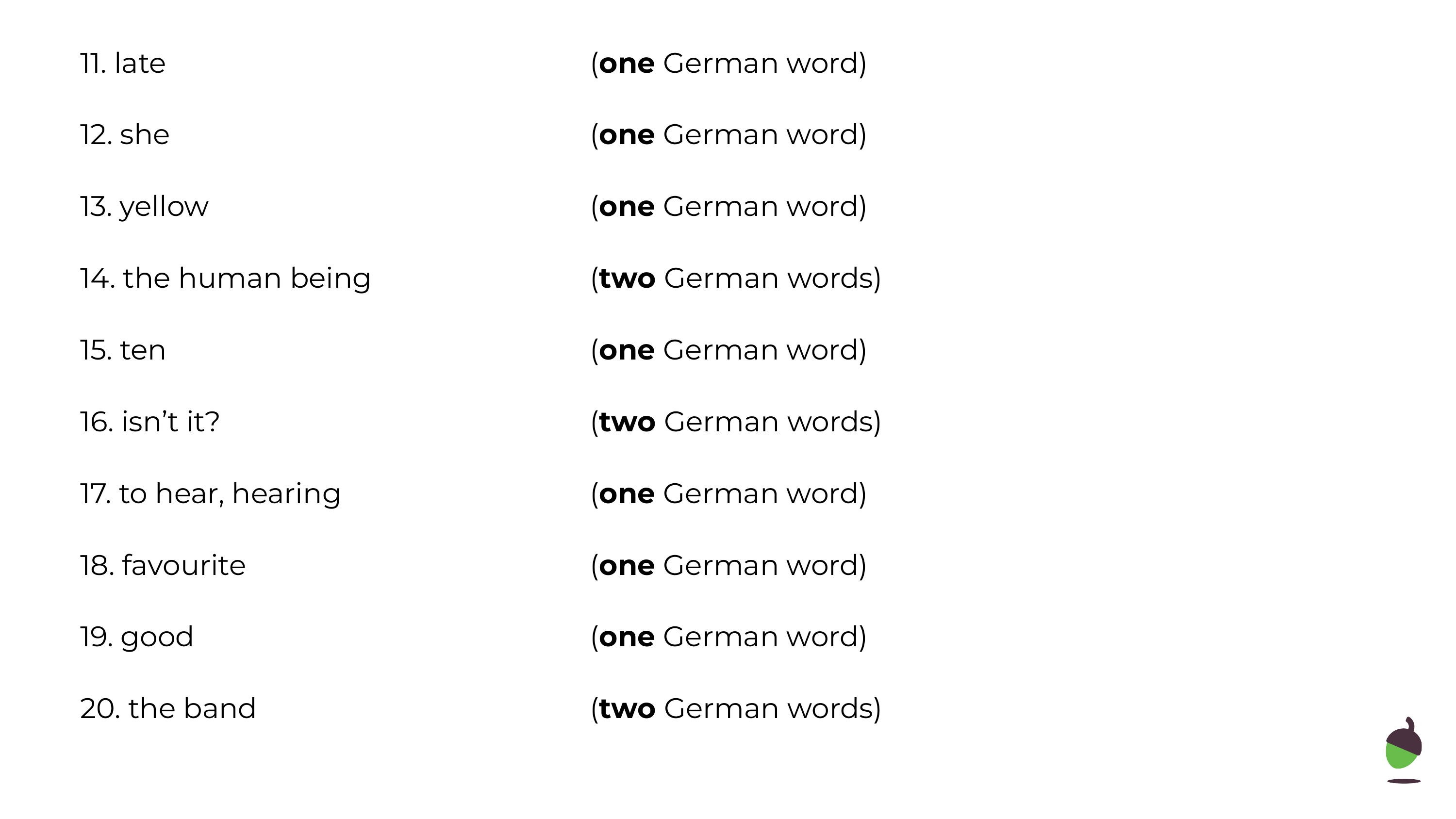

11. late                                     	       		(one German word)

12. she                                      	       	(one German word)

13. yellow                                 	       	(one German word)

14. the human being             	       	(two German words)

15. ten                                      	       	(one German word)

16. isn’t it?                                	       	(two German words)

17. to hear, hearing                	       	(one German word)

18. favourite                            	       	(one German word)

19. good                                  	       	(one German word)

20. the band                           	       	(two German words)